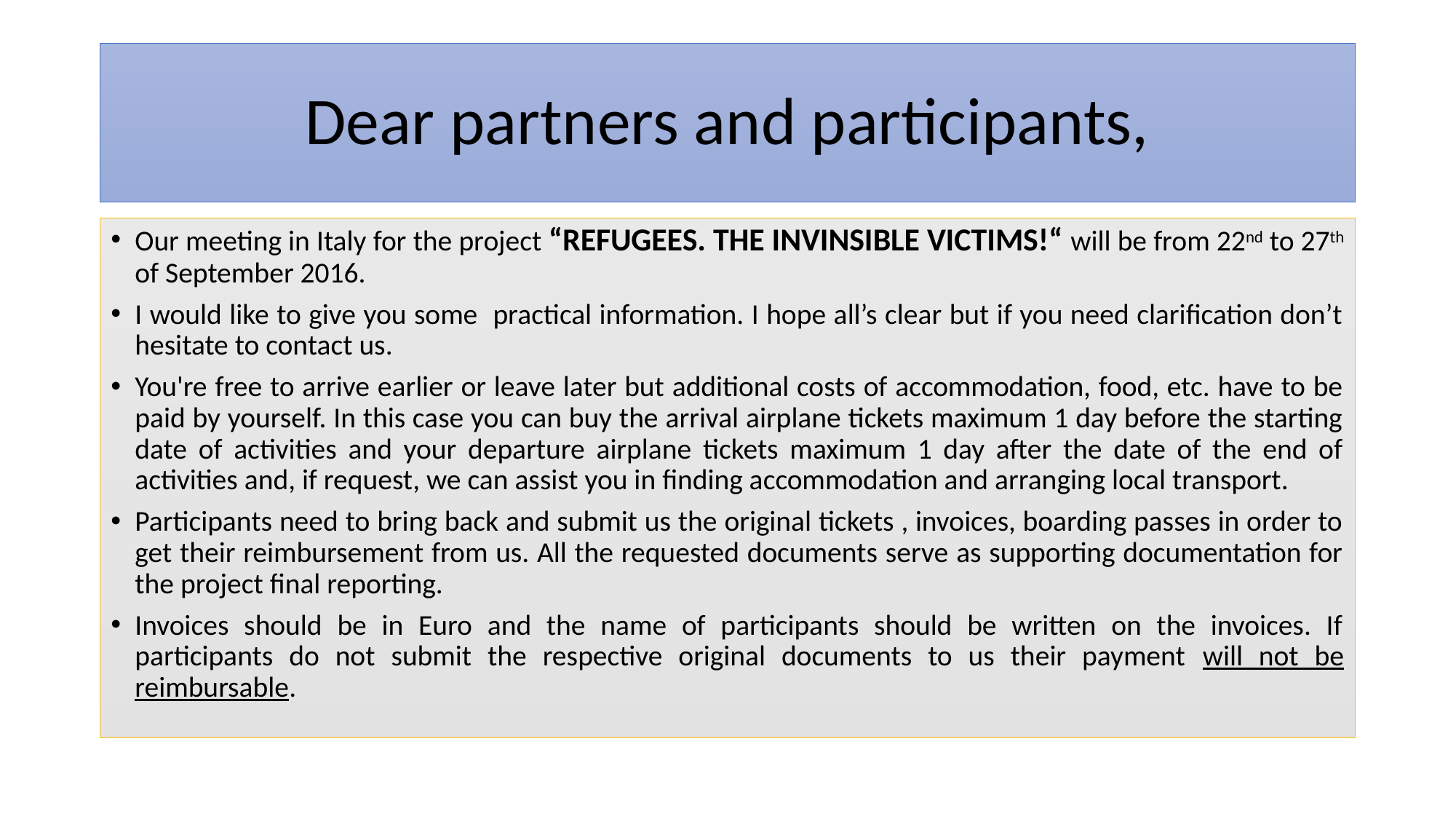

# Dear partners and participants,
Our meeting in Italy for the project “REFUGEES. THE INVINSIBLE VICTIMS!“ will be from 22nd to 27th of September 2016.
I would like to give you some  practical information. I hope all’s clear but if you need clarification don’t hesitate to contact us.
You're free to arrive earlier or leave later but additional costs of accommodation, food, etc. have to be paid by yourself. In this case you can buy the arrival airplane tickets maximum 1 day before the starting date of activities and your departure airplane tickets maximum 1 day after the date of the end of activities and, if request, we can assist you in finding accommodation and arranging local transport.
Participants need to bring back and submit us the original tickets , invoices, boarding passes in order to get their reimbursement from us. All the requested documents serve as supporting documentation for the project final reporting.
Invoices should be in Euro and the name of participants should be written on the invoices. If participants do not submit the respective original documents to us their payment will not be reimbursable.